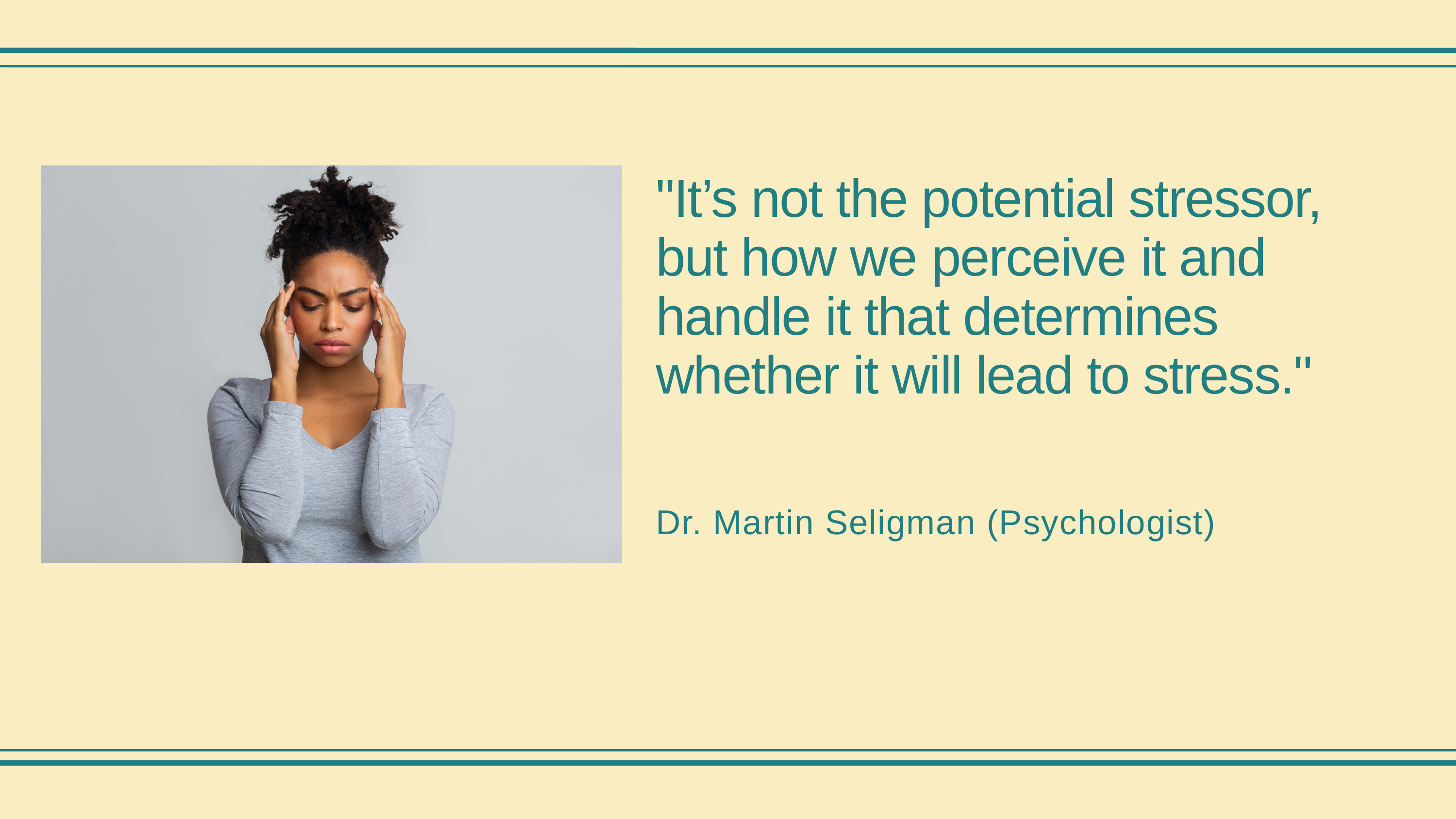

"It’s not the potential stressor, but how we perceive it and handle it that determines whether it will lead to stress."

Dr. Martin Seligman (Psychologist)